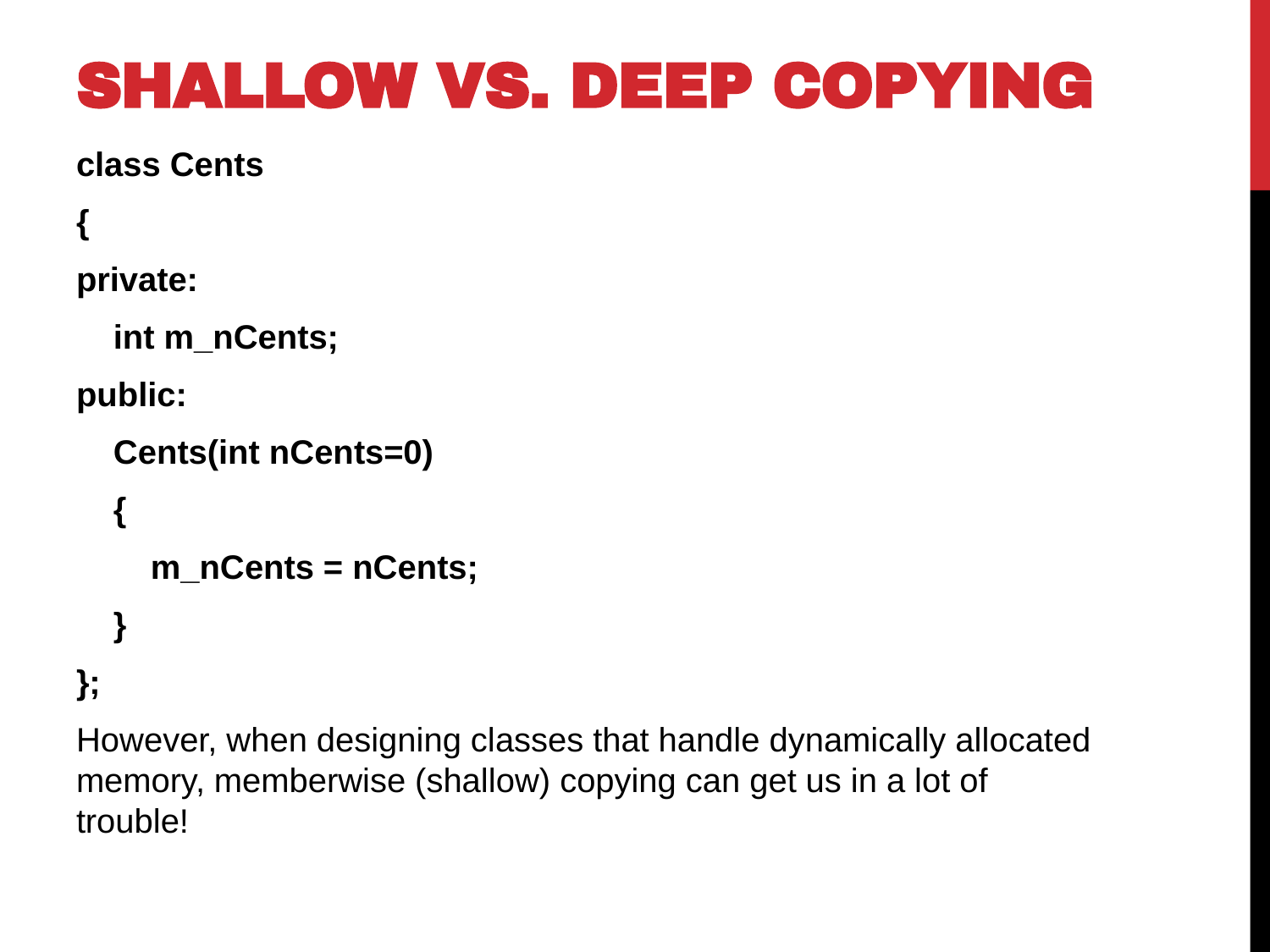

# Shallow vs. deep copying
class Cents
{
private:
    int m_nCents;
public:
    Cents(int nCents=0)
    {
        m_nCents = nCents;
    }
};
However, when designing classes that handle dynamically allocated memory, memberwise (shallow) copying can get us in a lot of trouble!